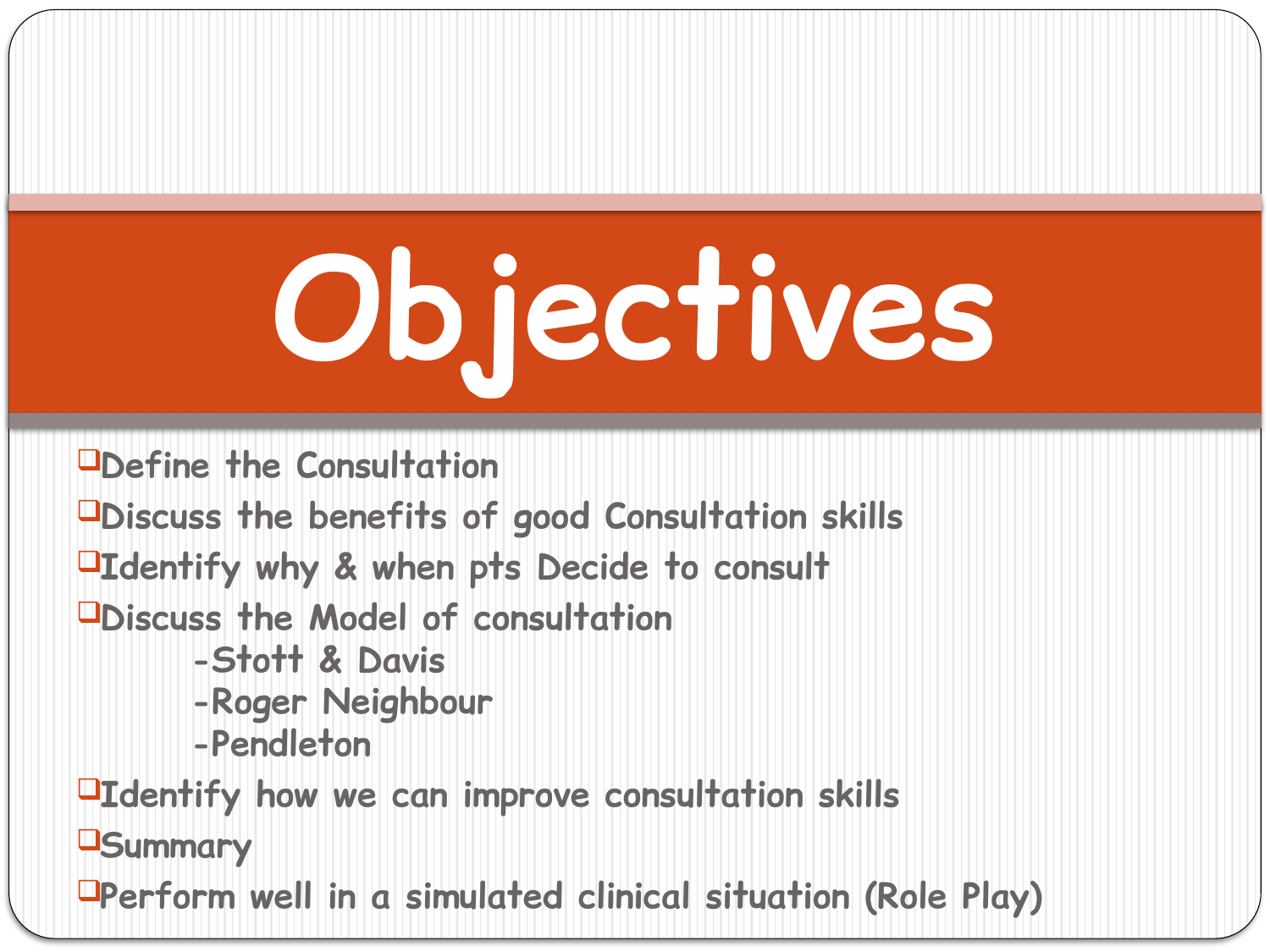

# Objectives
Define the Consultation
Discuss the benefits of good Consultation skills
Identify why & when pts Decide to consult
Discuss the Model of consultation
	-Stott & Davis
	-Roger Neighbour
	-Pendleton
Identify how we can improve consultation skills
Summary
Perform well in a simulated clinical situation (Role Play)